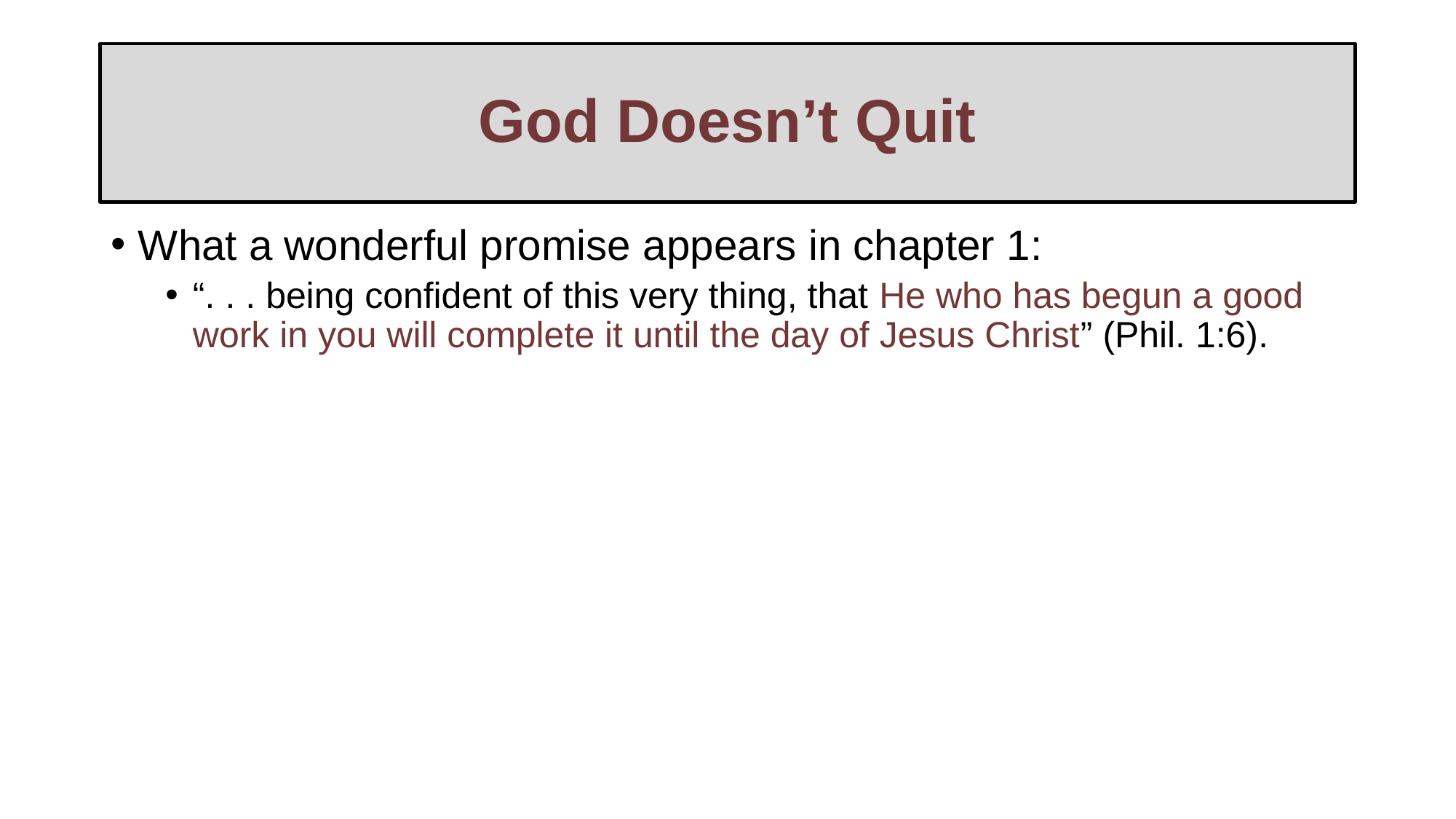

# God Doesn’t Quit
What a wonderful promise appears in chapter 1:
“. . . being confident of this very thing, that He who has begun a good work in you will complete it until the day of Jesus Christ” (Phil. 1:6).